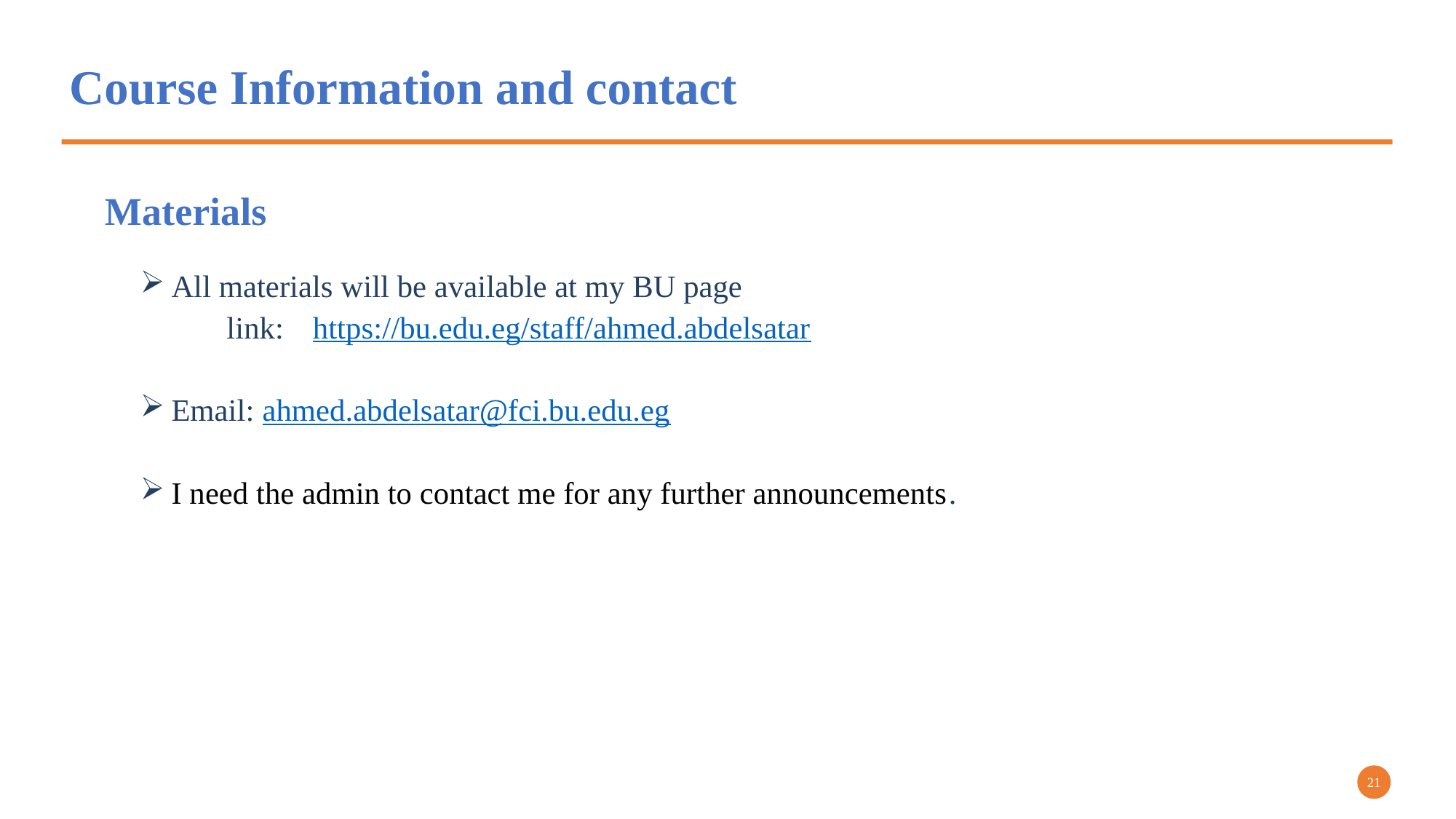

Course Information and contact
Materials

 All materials will be available at my BU page
   	link:   	https://bu.edu.eg/staff/ahmed.abdelsatar

 Email: ahmed.abdelsatar@fci.bu.edu.eg

 I need the admin to contact me for any further announcements.

21